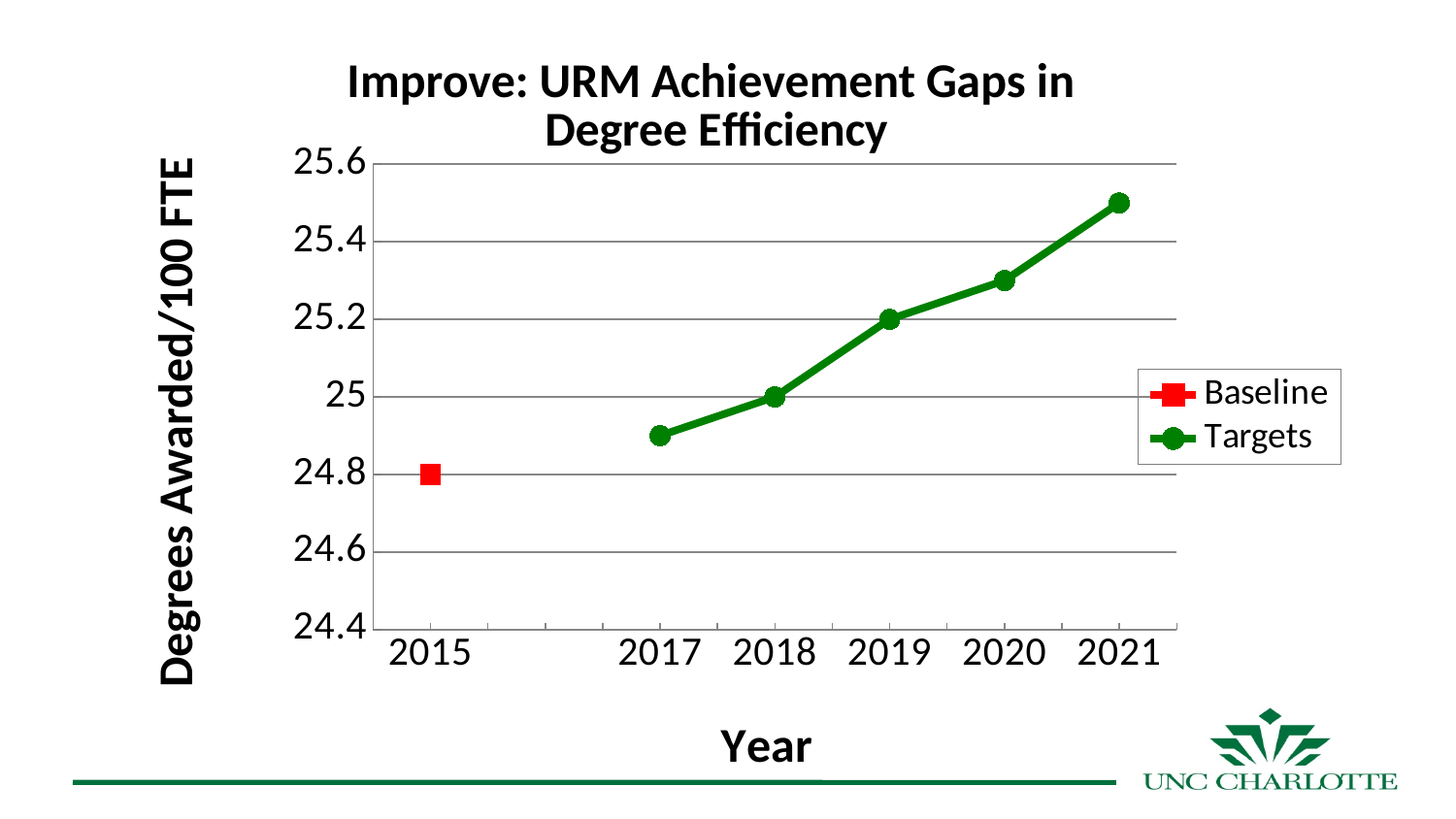

### Chart: Improve: URM Achievement Gaps in
Degree Efficiency

| Category | Baseline | Targets |
|---|---|---|
| 2015 | 24.8 | None |
|  | None | None |
| 2017 | None | 24.9 |
| 2018 | None | 25.0 |
| 2019 | None | 25.2 |
| 2020 | None | 25.3 |
| 2021 | None | 25.5 |